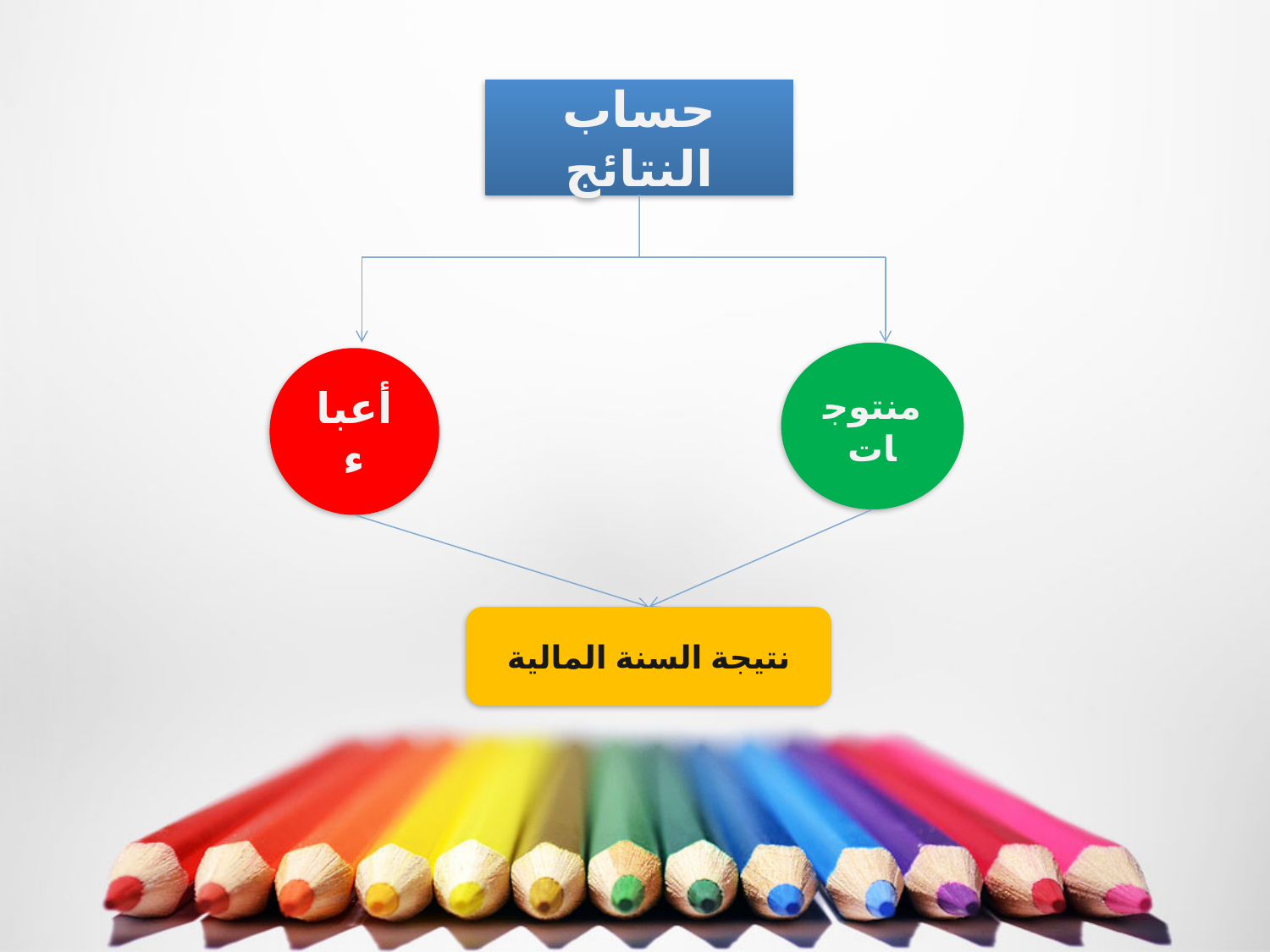

حساب النتائج
منتوجات
أعباء
نتيجة السنة المالية